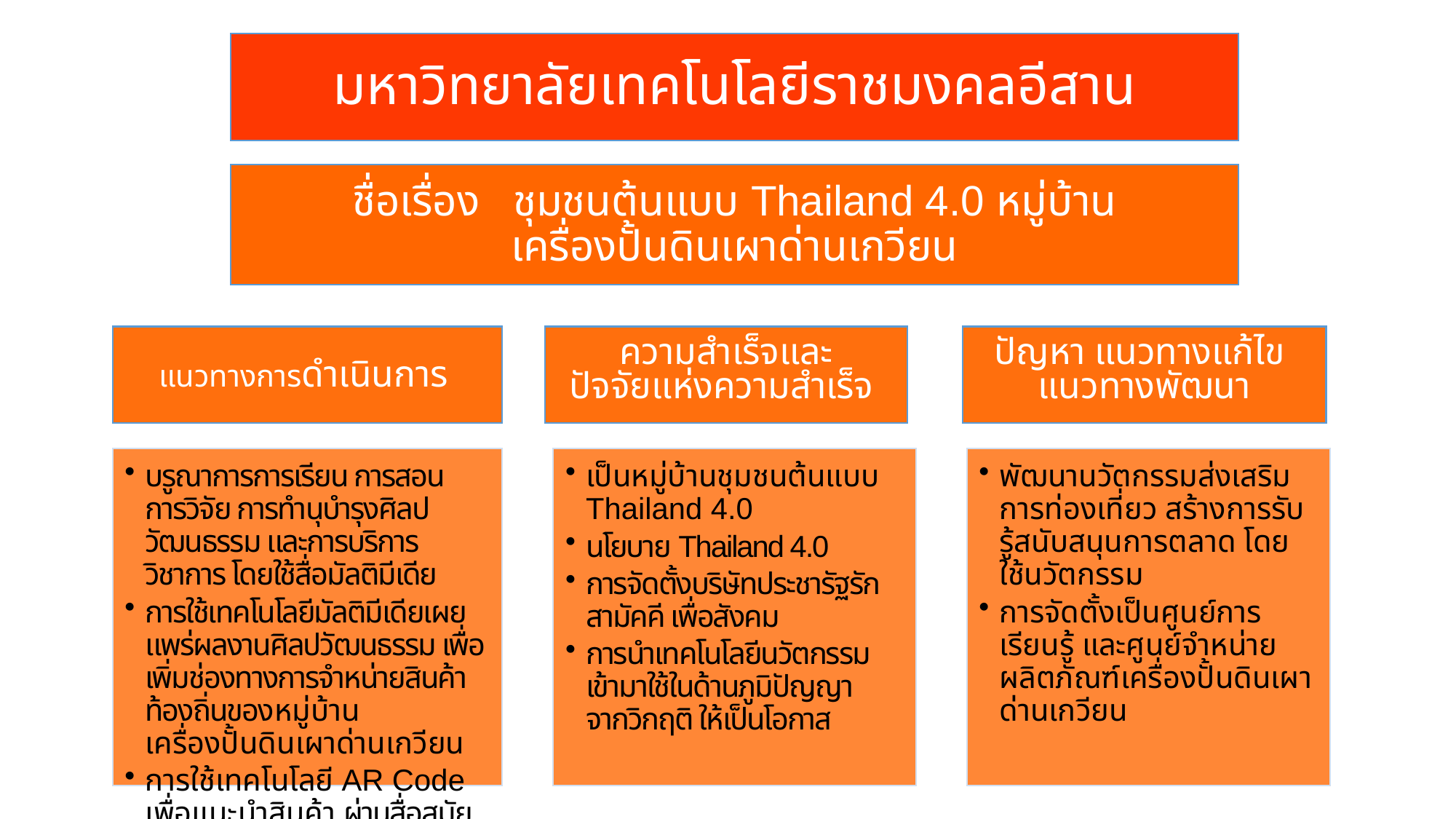

มหาวิทยาลัยเทคโนโลยีราชมงคลอีสาน
ชื่อเรื่อง   ชุมชนต้นแบบ Thailand 4.0 หมู่บ้านเครื่องปั้นดินเผาด่านเกวียน
แนวทางการดำเนินการ
ความสำเร็จและ
ปัจจัยแห่งความสำเร็จ
ปัญหา แนวทางแก้ไข
แนวทางพัฒนา
บรูณาการการเรียน การสอน การวิจัย การทำนุบำรุงศิลปวัฒนธรรม และการบริการวิชาการ โดยใช้สื่อมัลติมีเดีย
การใช้เทคโนโลยีมัลติมีเดียเผยแพร่ผลงานศิลปวัฒนธรรม เพื่อเพิ่มช่องทางการจำหน่ายสินค้าท้องถิ่นของหมู่บ้านเครื่องปั้นดินเผาด่านเกวียน
การใช้เทคโนโลยี AR Code เพื่อแนะนำสินค้า ผ่านสื่อสมัยใหม่

เป็นหมู่บ้านชุมชนต้นแบบ Thailand 4.0
นโยบาย Thailand 4.0
การจัดตั้งบริษัทประชารัฐรักสามัคคี เพื่อสังคม
การนำเทคโนโลยีนวัตกรรมเข้ามาใช้ในด้านภูมิปัญญา จากวิกฤติ ให้เป็นโอกาส

พัฒนานวัตกรรมส่งเสริมการท่องเที่ยว สร้างการรับรู้สนับสนุนการตลาด โดยใช้นวัตกรรม
การจัดตั้งเป็นศูนย์การเรียนรู้ และศูนย์จำหน่ายผลิตภัณฑ์เครื่องปั้นดินเผาด่านเกวียน